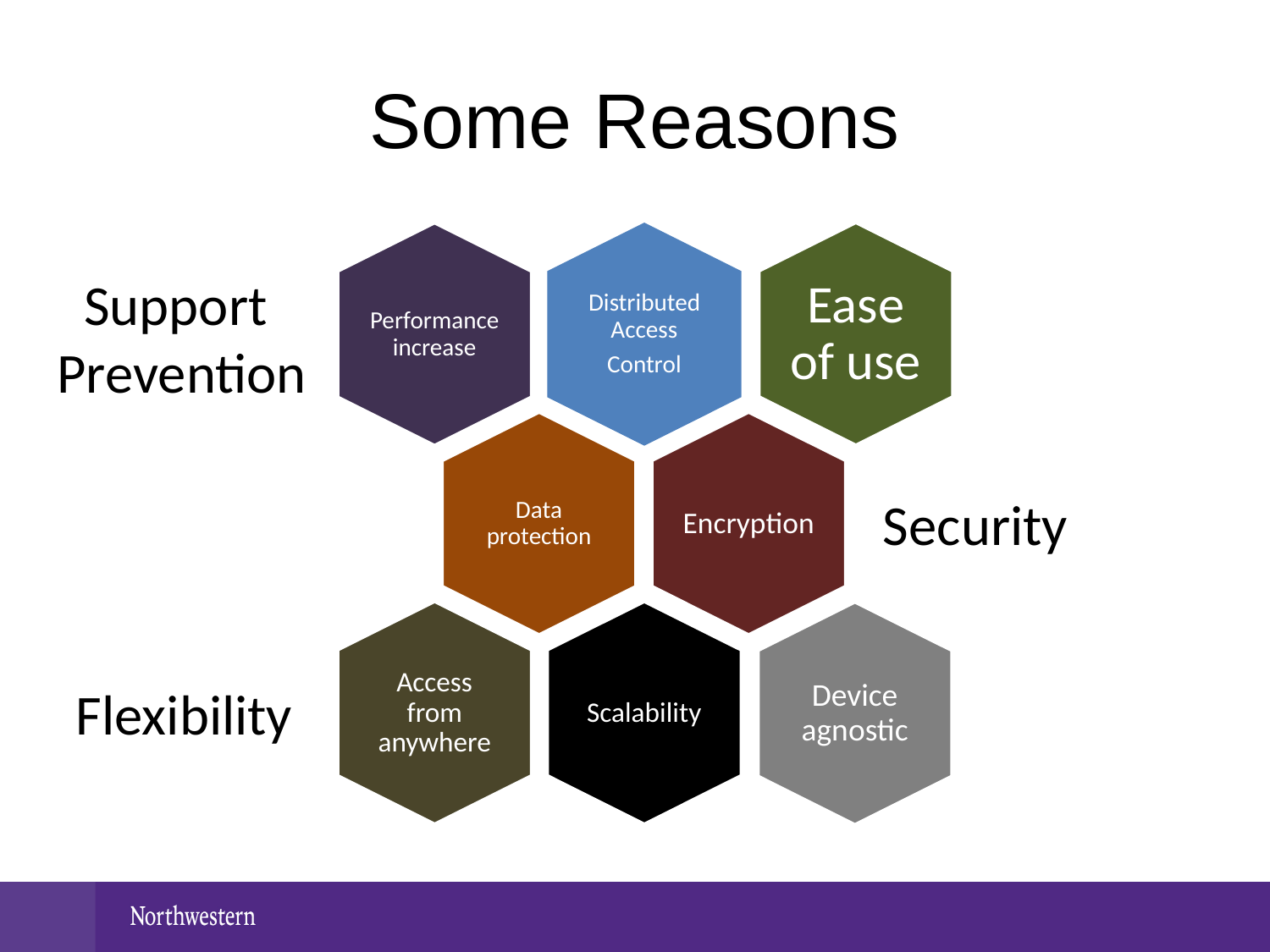

# Some Reasons
Distributed Access
Control
Performance increase
Data protection
Encryption
Scalability
Access from anywhere
Device agnostic
Ease of use
Support
Prevention
Security
Flexibility